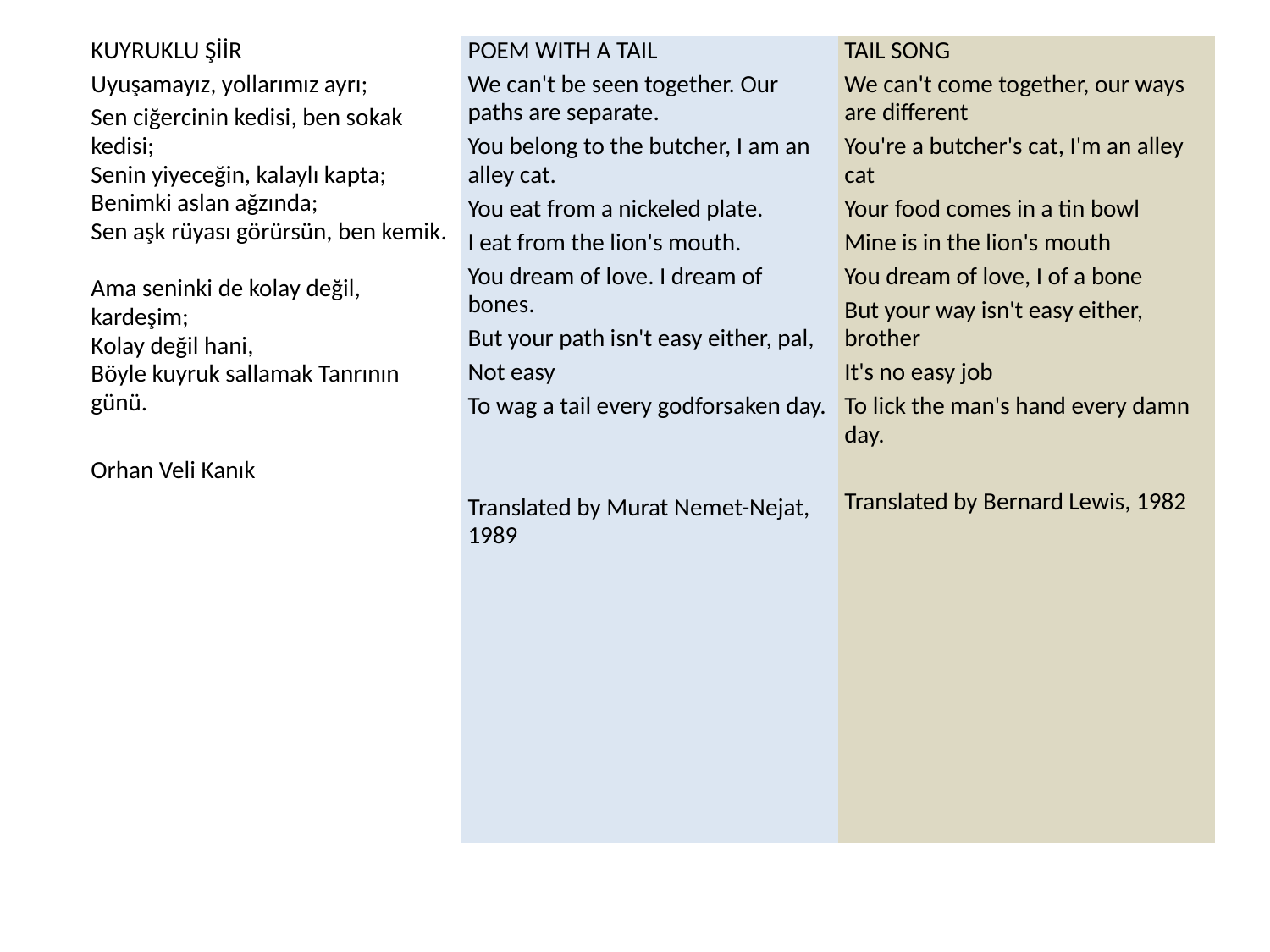

| KUYRUKLU ŞİİR Uyuşamayız, yollarımız ayrı;  Sen ciğercinin kedisi, ben sokak kedisi;  Senin yiyeceğin, kalaylı kapta;  Benimki aslan ağzında;  Sen aşk rüyası görürsün, ben kemik.  Ama seninki de kolay değil, kardeşim;  Kolay değil hani,  Böyle kuyruk sallamak Tanrının günü. Orhan Veli Kanık | POEM WITH A TAIL We can't be seen together. Our paths are separate. You belong to the butcher, I am an alley cat. You eat from a nickeled plate. I eat from the lion's mouth. You dream of love. I dream of bones. But your path isn't easy either, pal, Not easy To wag a tail every godforsaken day.   Translated by Murat Nemet-Nejat, 1989 | TAIL SONG We can't come together, our ways are different You're a butcher's cat, I'm an alley cat Your food comes in a tin bowl Mine is in the lion's mouth You dream of love, I of a bone But your way isn't easy either, brother It's no easy job To lick the man's hand every damn day.   Translated by Bernard Lewis, 1982 |
| --- | --- | --- |